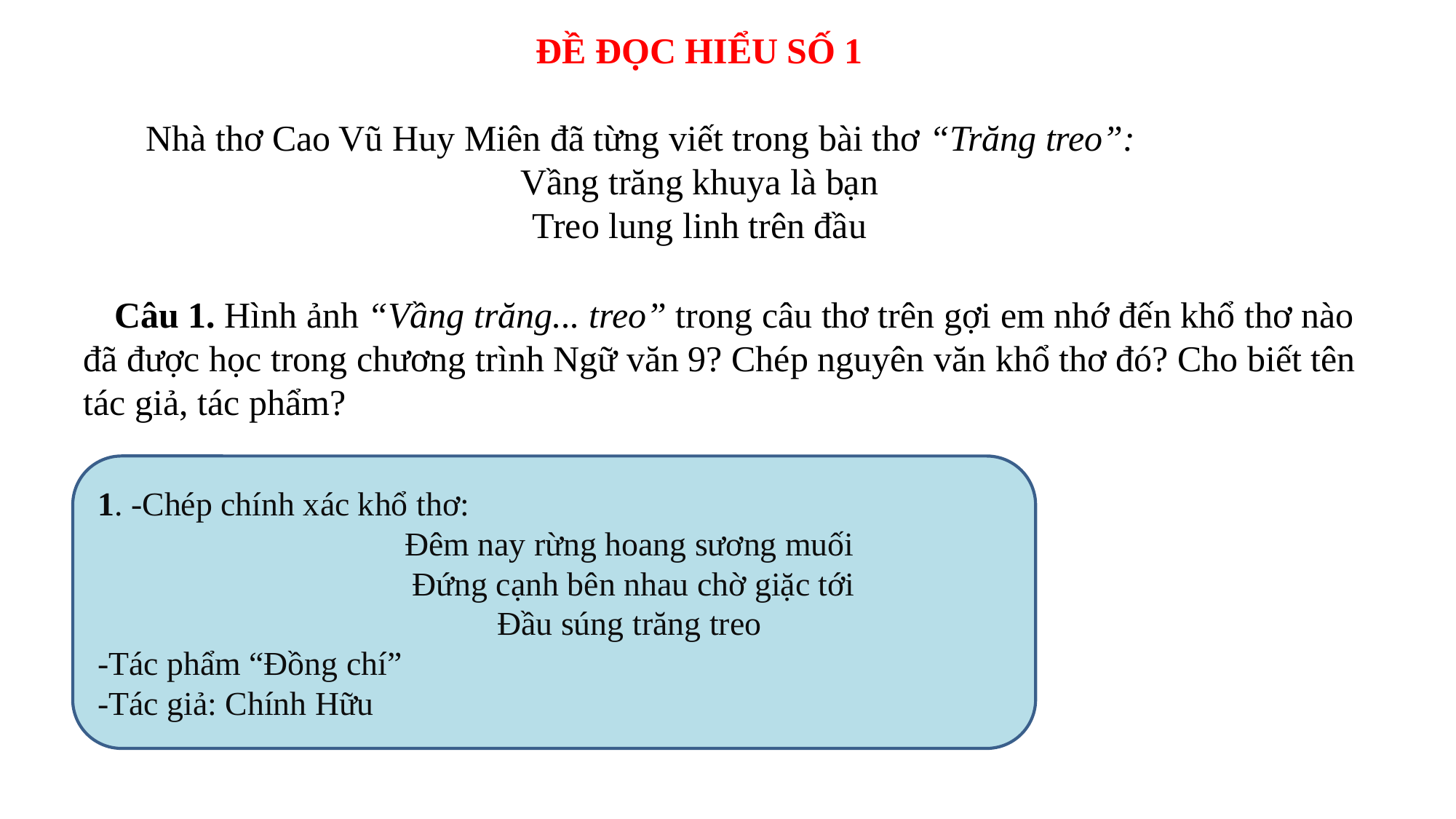

ĐỀ ĐỌC HIỂU SỐ 1

  Nhà thơ Cao Vũ Huy Miên đã từng viết trong bài thơ “Trăng treo”:
Vầng trăng khuya là bạn
Treo lung linh trên đầu
     Câu 1. Hình ảnh “Vầng trăng... treo” trong câu thơ trên gợi em nhớ đến khổ thơ nào đã được học trong chương trình Ngữ văn 9? Chép nguyên văn khổ thơ đó? Cho biết tên tác giả, tác phẩm?
1. -Chép chính xác khổ thơ:
                  Đêm nay rừng hoang sương muối
                   Đứng cạnh bên nhau chờ giặc tới
                  Đầu súng trăng treo
-Tác phẩm “Đồng chí”
-Tác giả: Chính Hữu